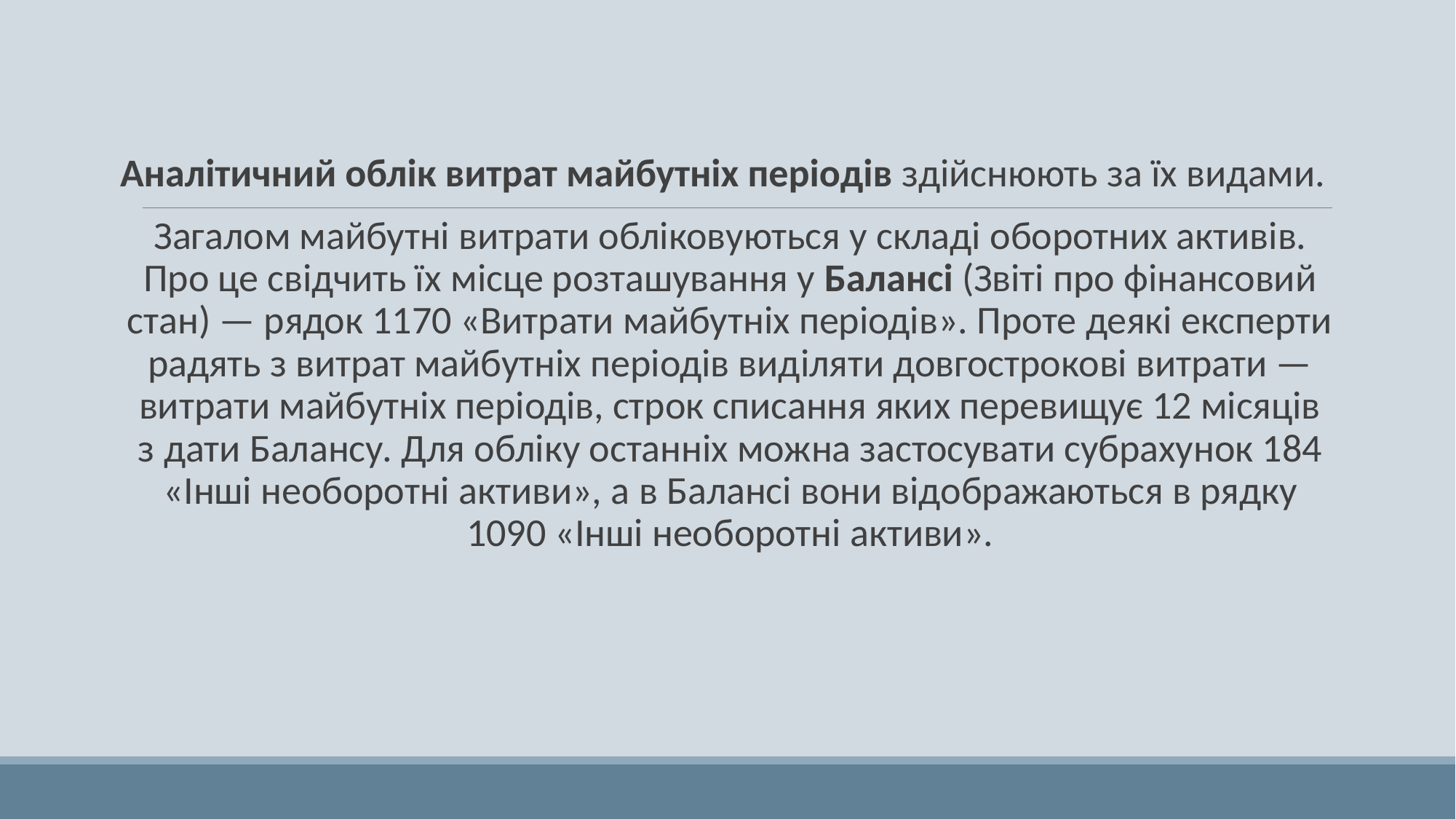

Аналітичний облік витрат майбутніх періодів здійснюють за їх видами.
Загалом майбутні витрати обліковуються у складі оборотних активів. Про це свідчить їх місце розташування у Балансі (Звіті про фінансовий стан) — рядок 1170 «Витрати майбутніх періодів». Проте деякі експерти радять з витрат майбутніх періодів виділяти довгострокові витрати — витрати майбутніх періодів, строк списання яких перевищує 12 місяців з дати Балансу. Для обліку останніх можна застосувати субрахунок 184 «Інші необоротні активи», а в Балансі вони відображаються в рядку 1090 «Інші необоротні активи».